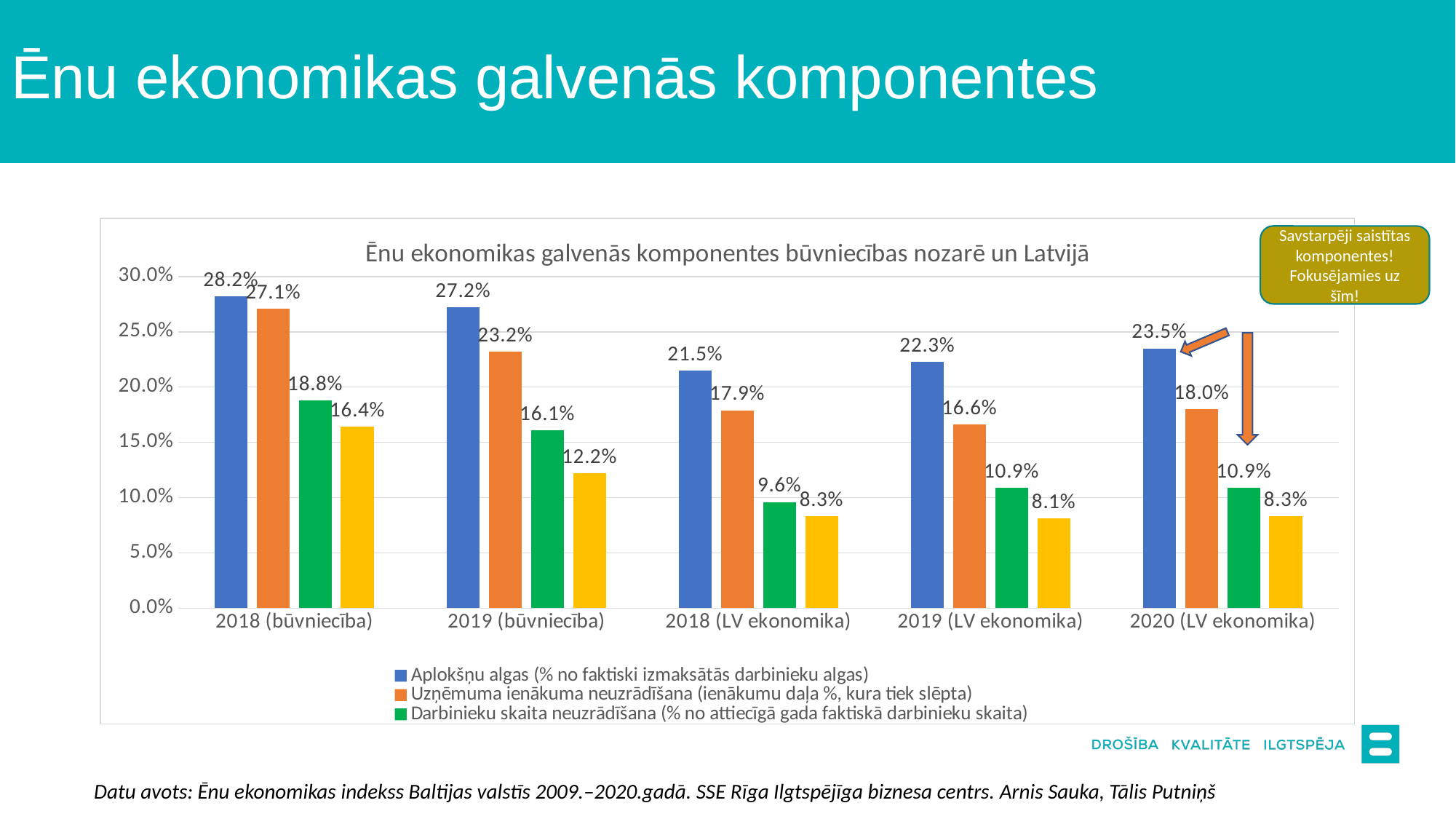

# Ēnu ekonomikas galvenās komponentes

### Chart: Ēnu ekonomikas galvenās komponentes būvniecības nozarē un Latvijā

| Category | Aplokšņu algas (% no faktiski izmaksātās darbinieku algas) | Uzņēmuma ienākuma neuzrādīšana (ienākumu daļa %, kura tiek slēpta) | Darbinieku skaita neuzrādīšana (% no attiecīgā gada faktiskā darbinieku skaita) | Neoficiālo maksājumu līmenis jeb korupcija (% no attiecīgā gada apgorzījuma) |
|---|---|---|---|---|
| 2018 (būvniecība) | 0.282 | 0.271 | 0.188 | 0.164 |
| 2019 (būvniecība) | 0.272 | 0.232 | 0.161 | 0.122 |
| 2018 (LV ekonomika) | 0.215 | 0.179 | 0.096 | 0.083 |
| 2019 (LV ekonomika) | 0.223 | 0.166 | 0.109 | 0.081 |
| 2020 (LV ekonomika) | 0.235 | 0.18 | 0.109 | 0.083 |
Savstarpēji saistītas komponentes! Fokusējamies uz šīm!
Datu avots: Ēnu ekonomikas indekss Baltijas valstīs 2009.–2020.gadā. SSE Rīga Ilgtspējīga biznesa centrs. Arnis Sauka, Tālis Putniņš